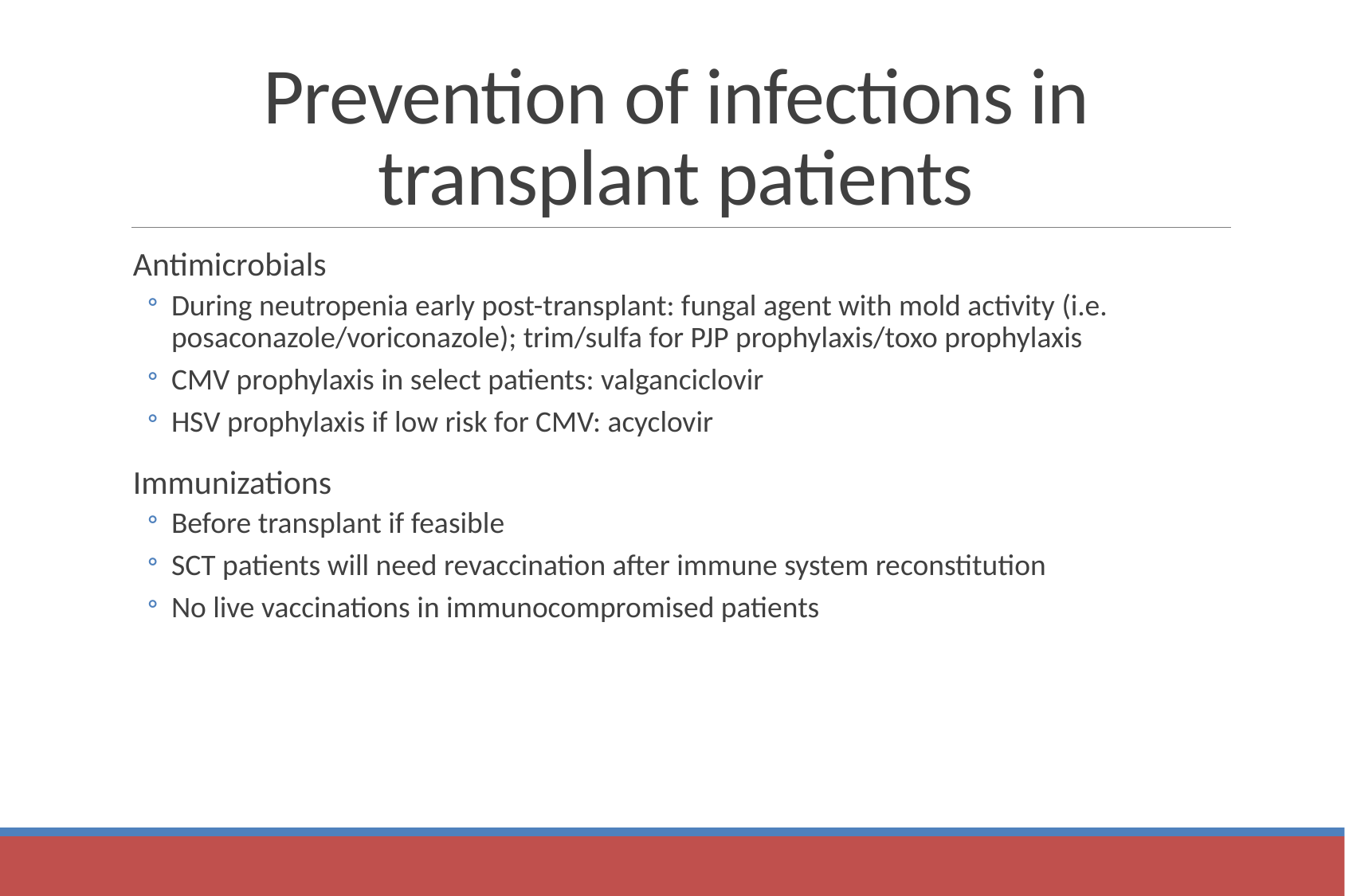

# Prevention of infections in transplant patients
Antimicrobials
During neutropenia early post-transplant: fungal agent with mold activity (i.e. posaconazole/voriconazole); trim/sulfa for PJP prophylaxis/toxo prophylaxis
CMV prophylaxis in select patients: valganciclovir
HSV prophylaxis if low risk for CMV: acyclovir
Immunizations
Before transplant if feasible
SCT patients will need revaccination after immune system reconstitution
No live vaccinations in immunocompromised patients